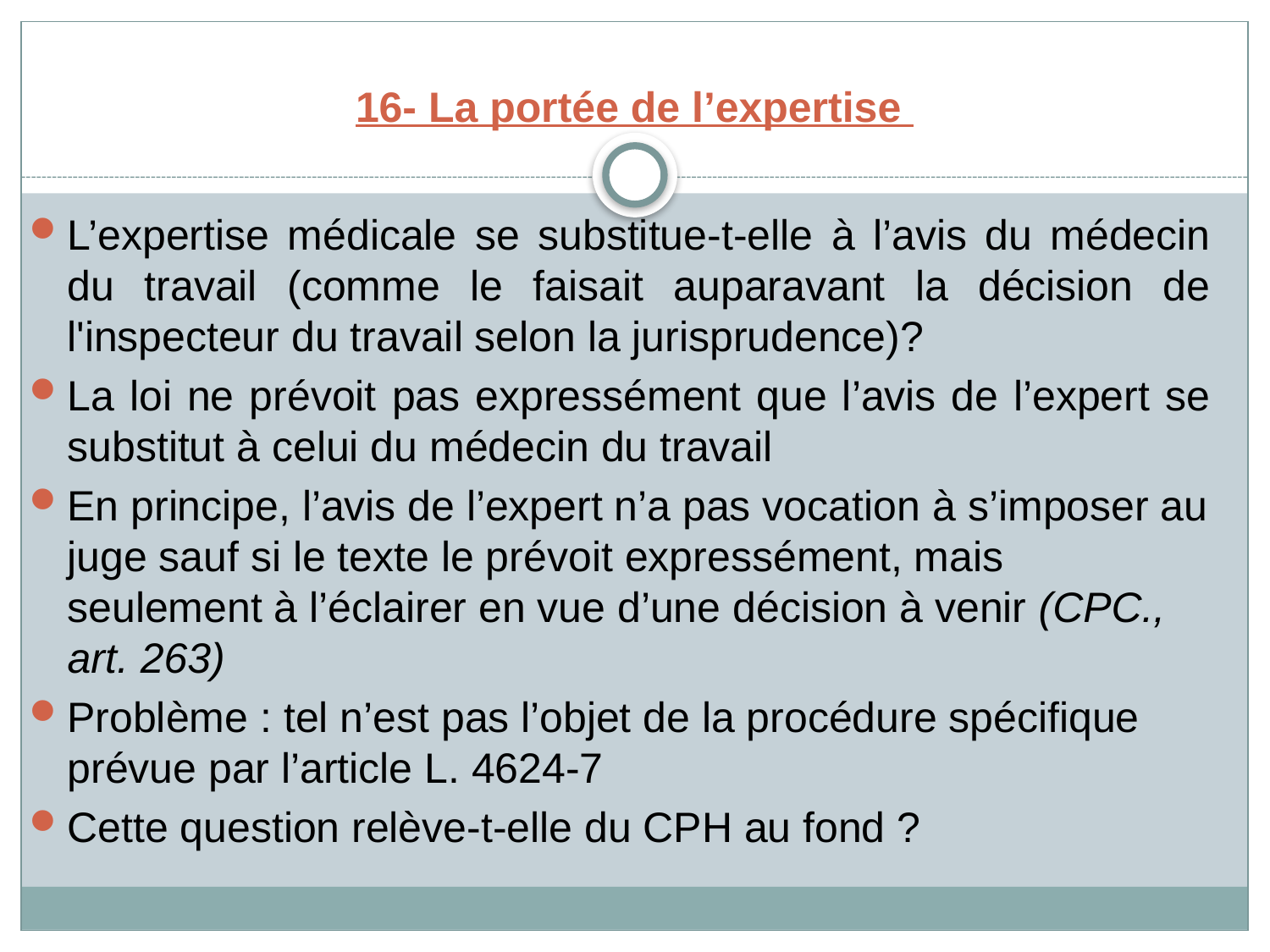

# 16- La portée de l’expertise
L’expertise médicale se substitue-t-elle à l’avis du médecin du travail (comme le faisait auparavant la décision de l'inspecteur du travail selon la jurisprudence)?
La loi ne prévoit pas expressément que l’avis de l’expert se substitut à celui du médecin du travail
En principe, l’avis de l’expert n’a pas vocation à s’imposer au juge sauf si le texte le prévoit expressément, mais seulement à l’éclairer en vue d’une décision à venir (CPC., art. 263)
Problème : tel n’est pas l’objet de la procédure spécifique   prévue par l’article L. 4624-7
Cette question relève-t-elle du CPH au fond ?